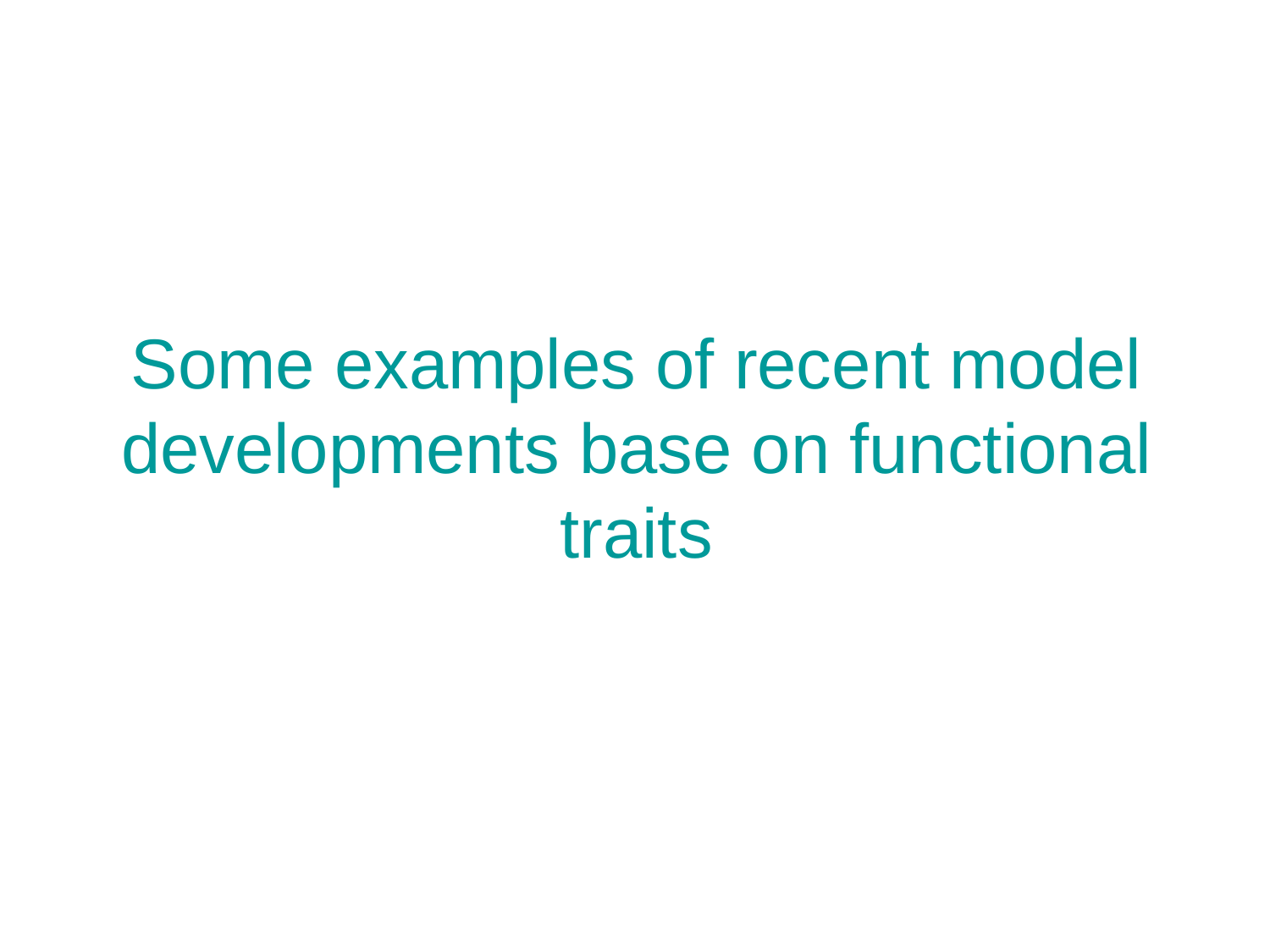

# Some examples of recent model developments base on functional traits